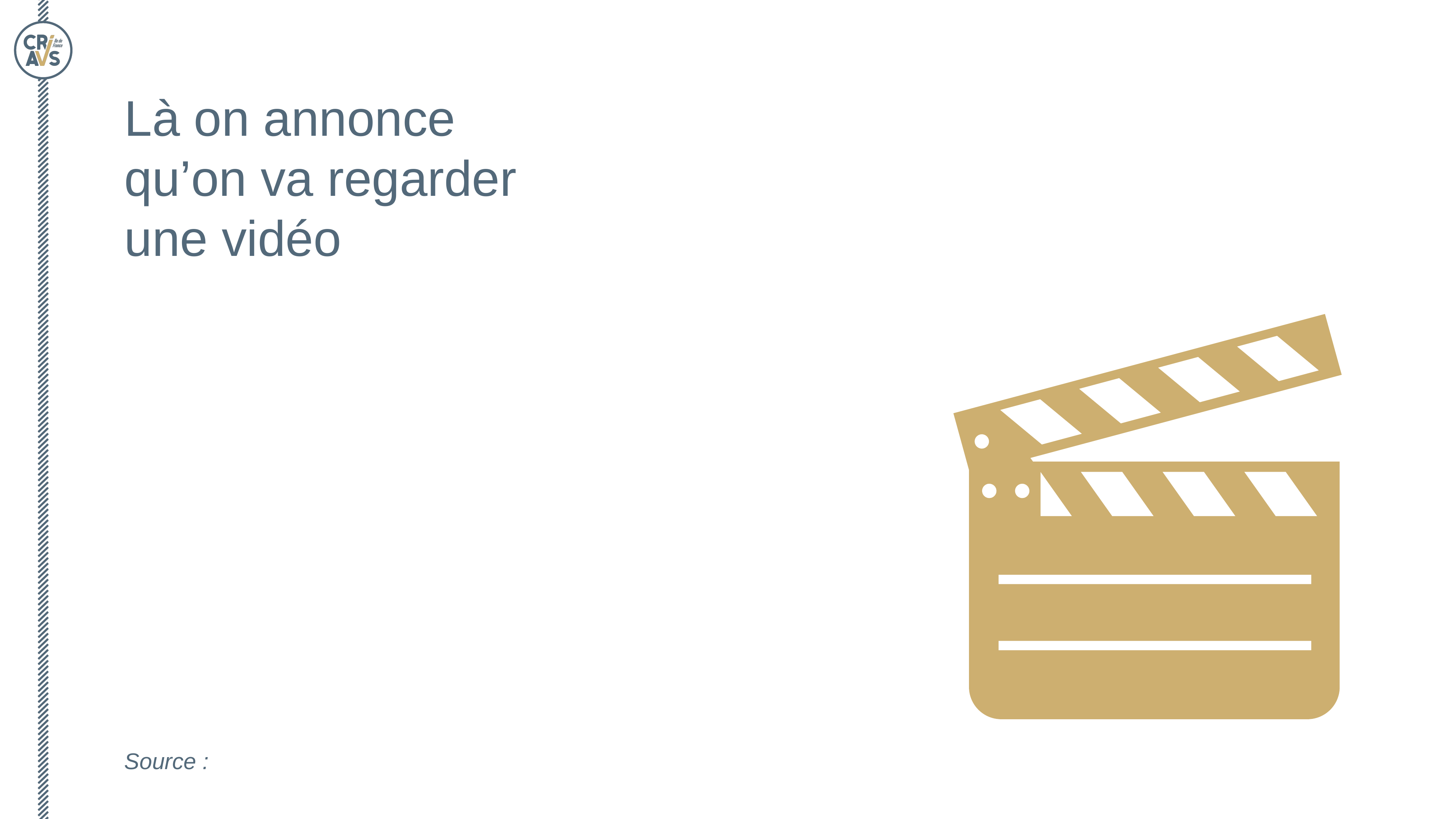

Là on annonce
qu’on va regarder
une vidéo

Source :